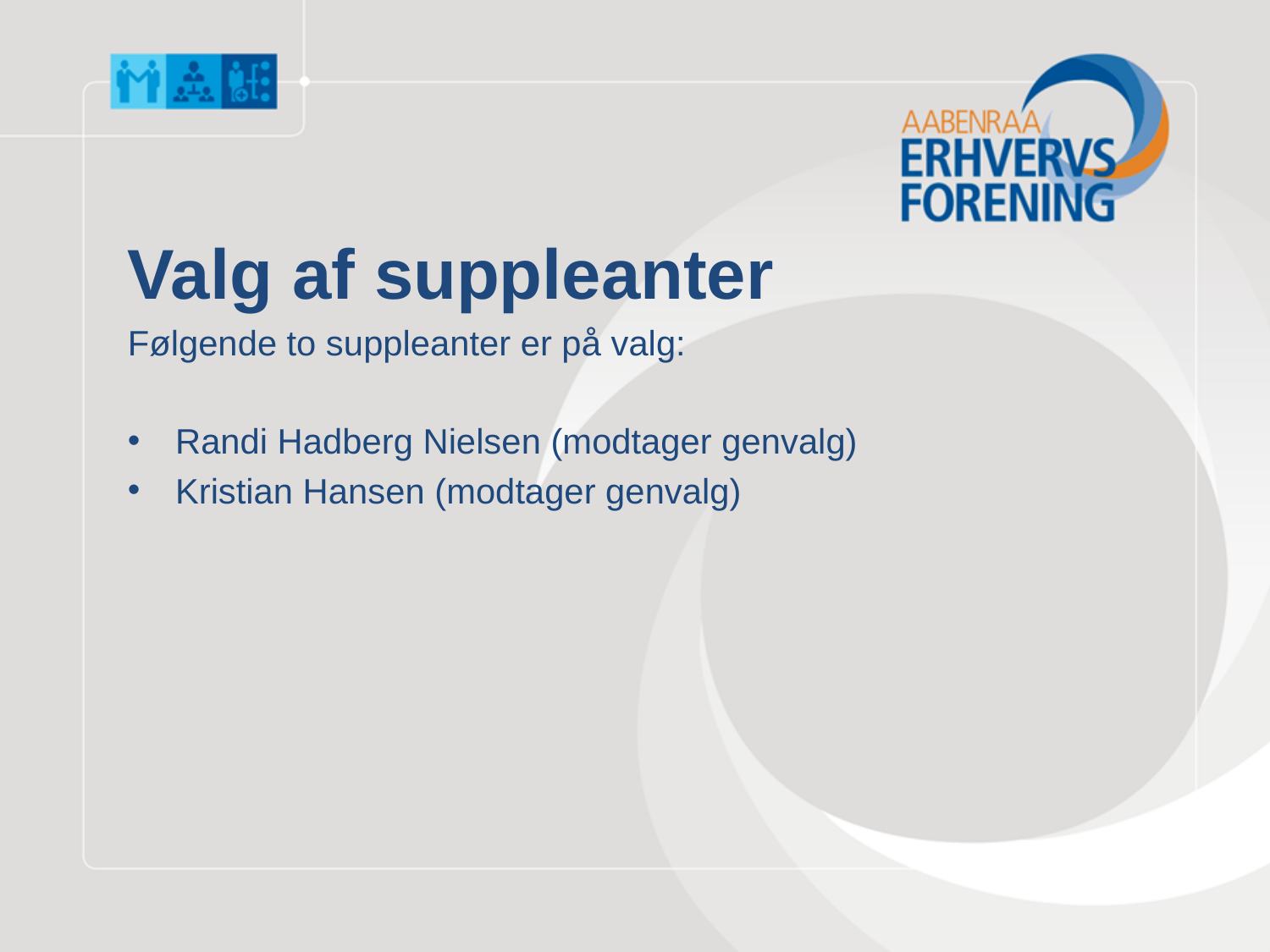

Valg af suppleanter
Følgende to suppleanter er på valg:

Randi Hadberg Nielsen (modtager genvalg)
Kristian Hansen (modtager genvalg)